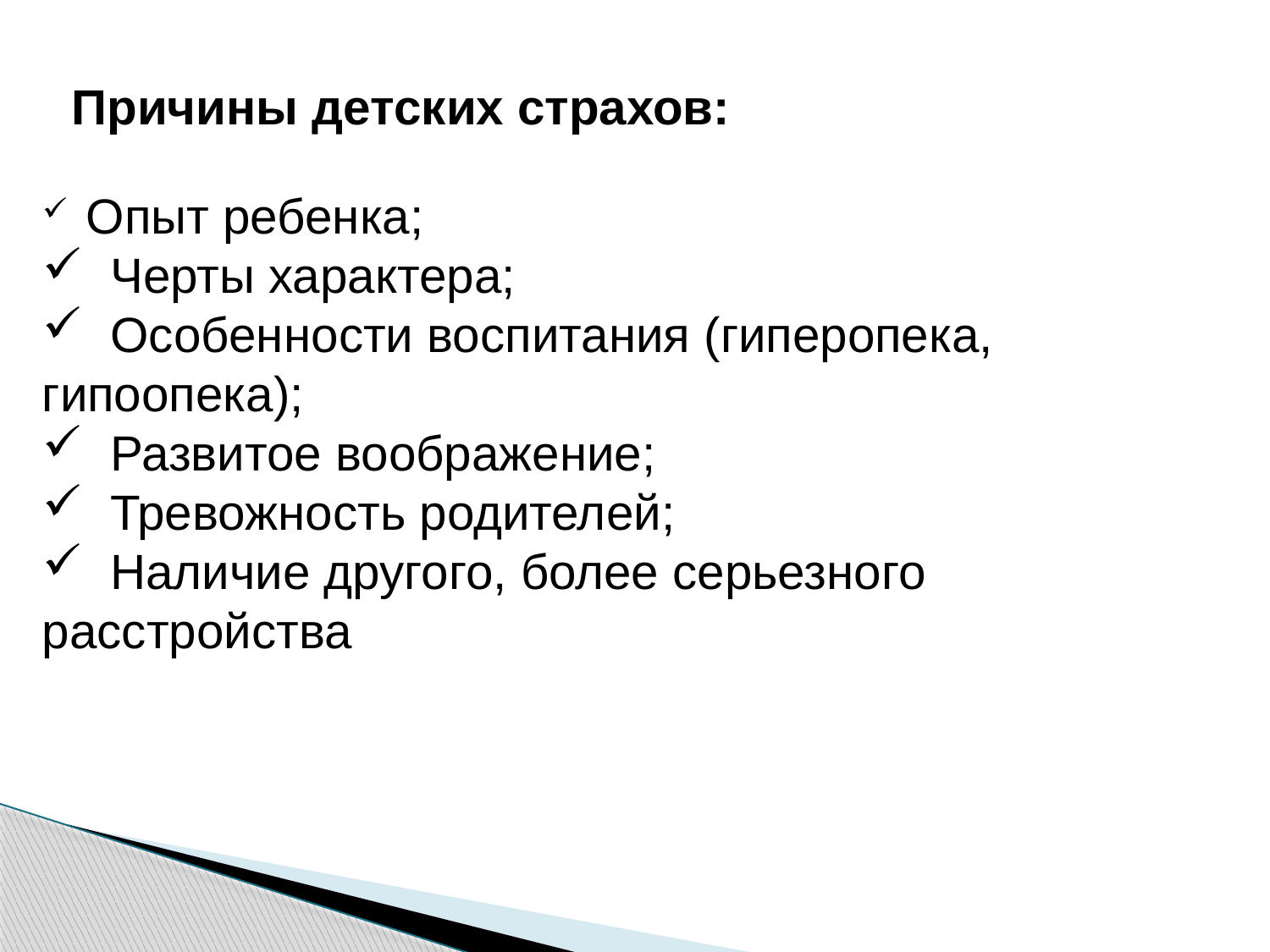

Причины детских страхов:
  Опыт ребенка;
  Черты характера;
  Особенности воспитания (гиперопека, 	гипоопека);
  Развитое воображение;
  Тревожность родителей;
  Наличие другого, более серьезного 	расстройства